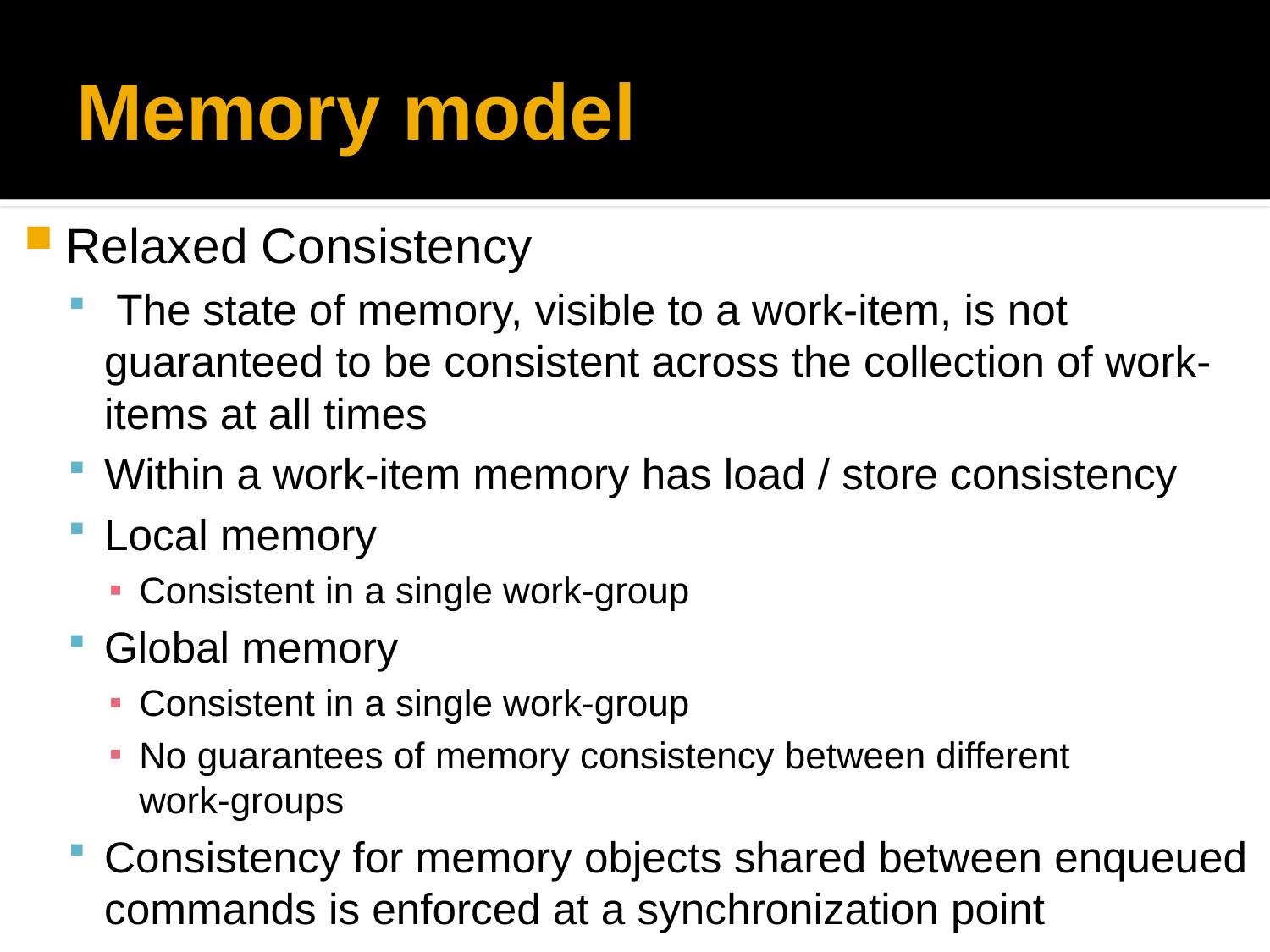

# Memory model
Relaxed Consistency
 The state of memory, visible to a work-item, is not guaranteed to be consistent across the collection of work-items at all times
Within a work-item memory has load / store consistency
Local memory
Consistent in a single work-group
Global memory
Consistent in a single work-group
No guarantees of memory consistency between different
work-groups
Consistency for memory objects shared between enqueued commands is enforced at a synchronization point